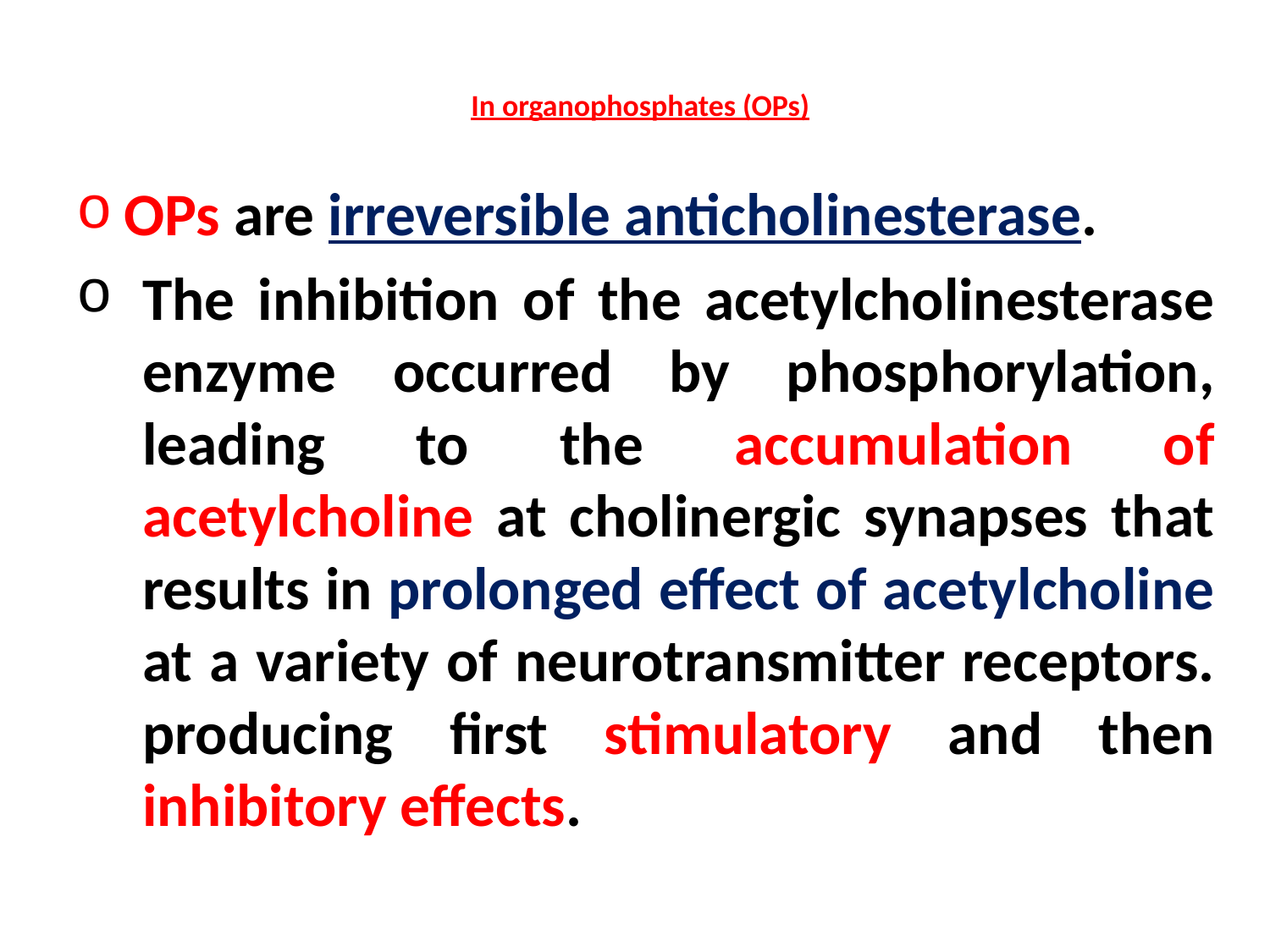

# In organophosphates (OPs)
 OPs are irreversible anticholinesterase.
The inhibition of the acetylcholinesterase enzyme occurred by phosphorylation, leading to the accumulation of acetylcholine at cholinergic synapses that results in prolonged effect of acetylcholine at a variety of neurotransmitter receptors. producing first stimulatory and then inhibitory effects.